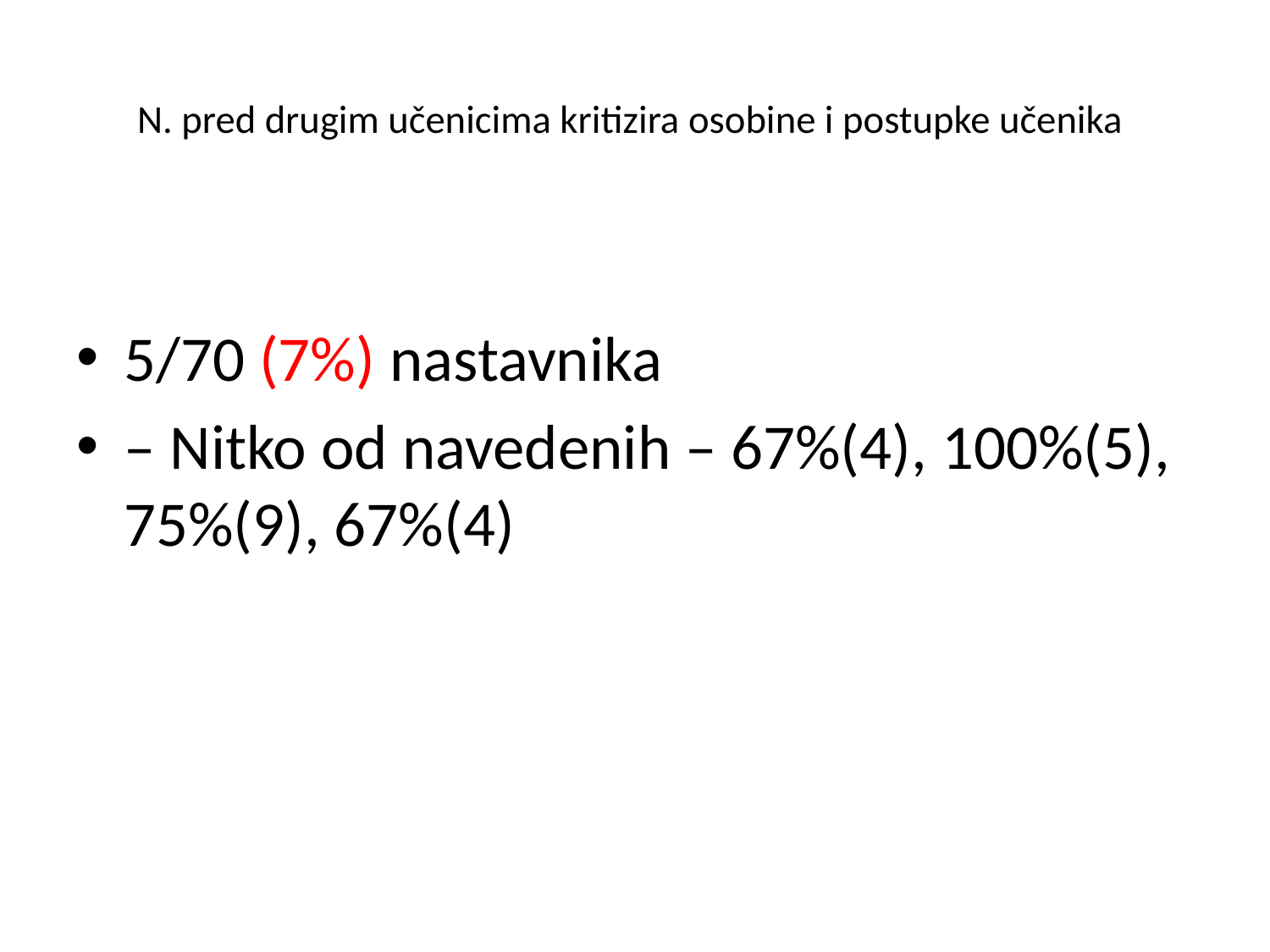

# N. pred drugim učenicima kritizira osobine i postupke učenika

5/70 (7%) nastavnika
– Nitko od navedenih – 67%(4), 100%(5), 75%(9), 67%(4)